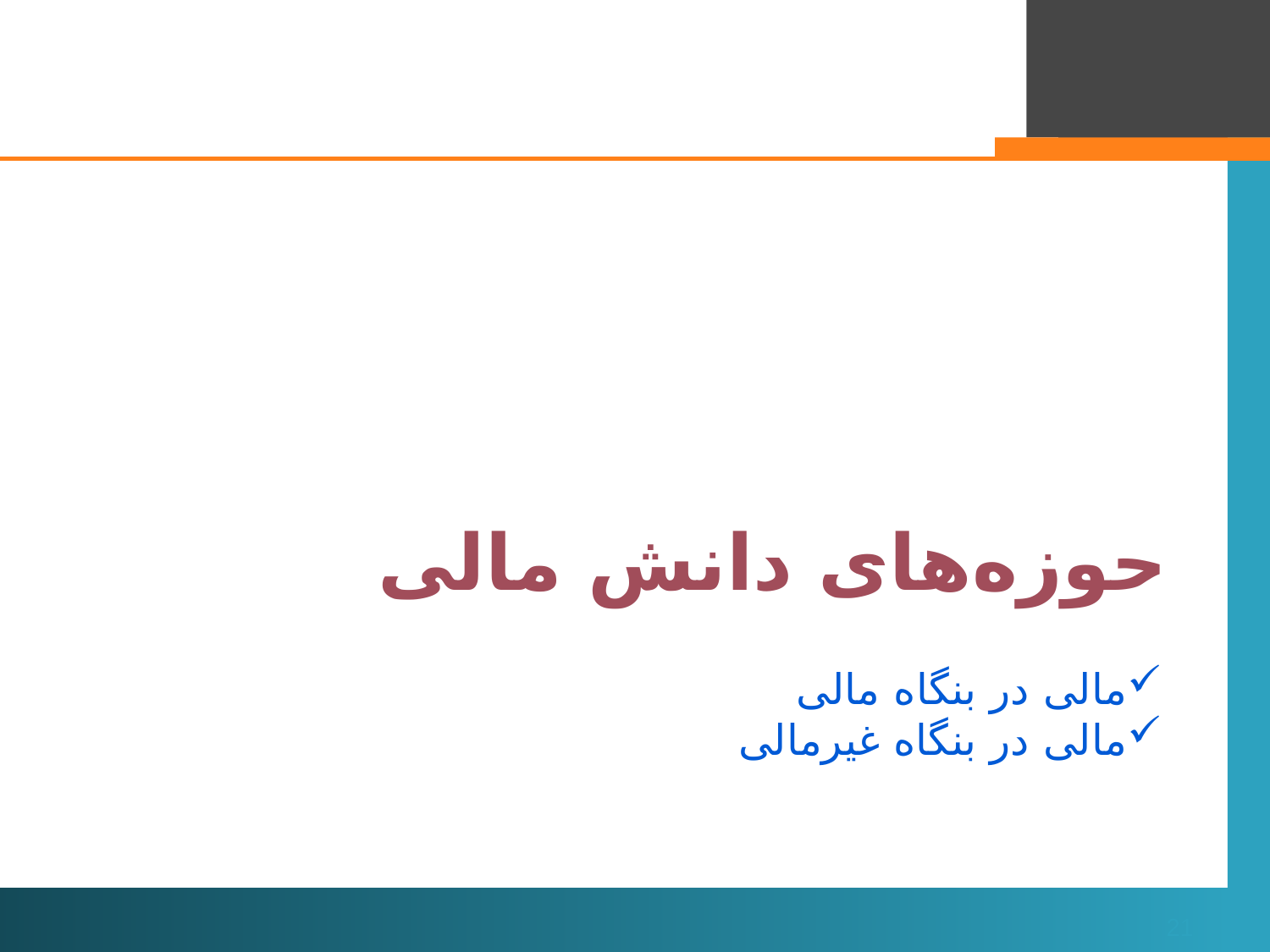

حوزه‌های دانش مالی
#
مالی در بنگاه مالی
مالی در بنگاه غیرمالی
21